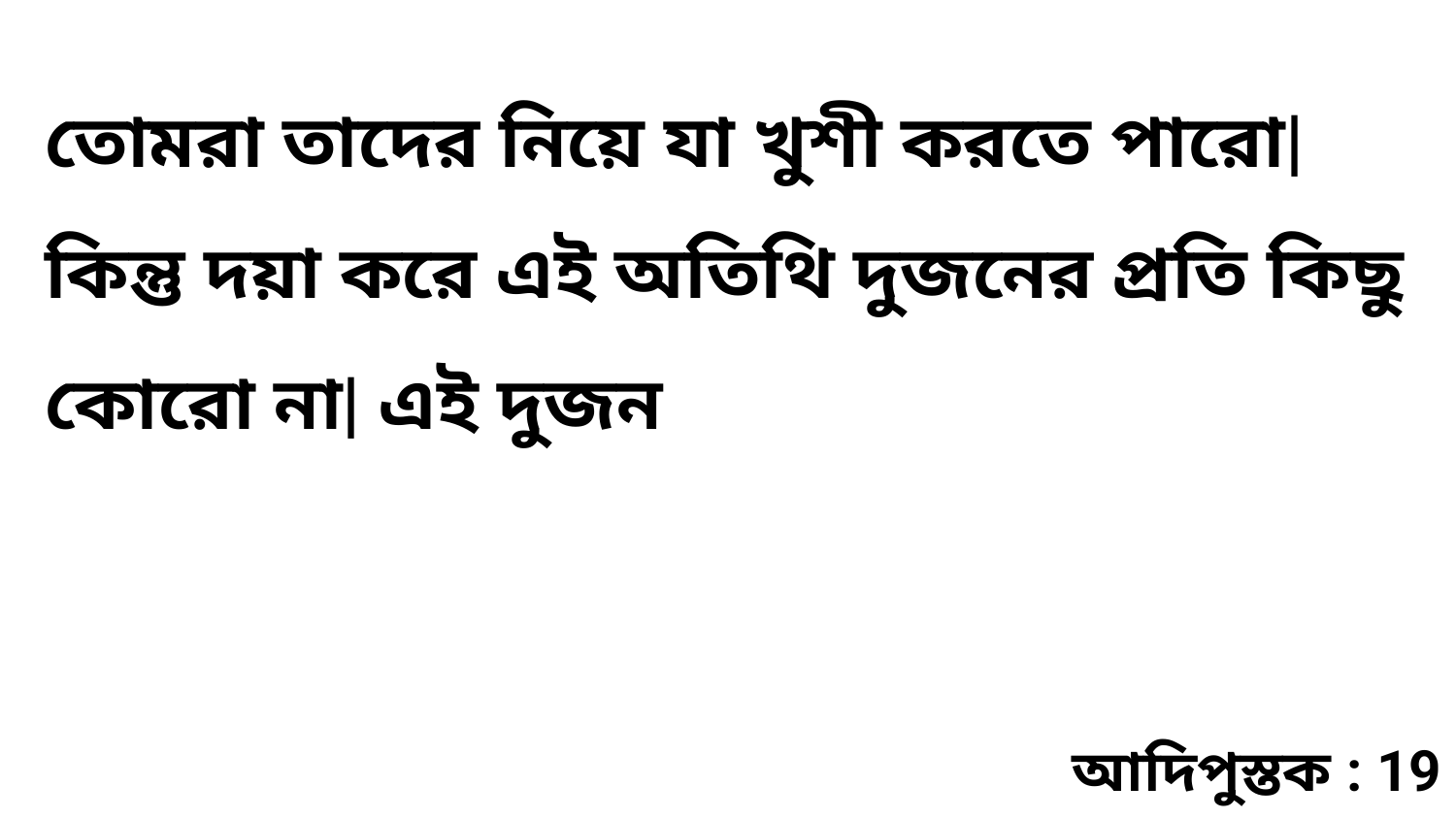

তোমরা তাদের নিয়ে যা খুশী করতে পারো| কিন্তু দয়া করে এই অতিথি দুজনের প্রতি কিছু কোরো না| এই দুজন
আদিপুস্তক : 19